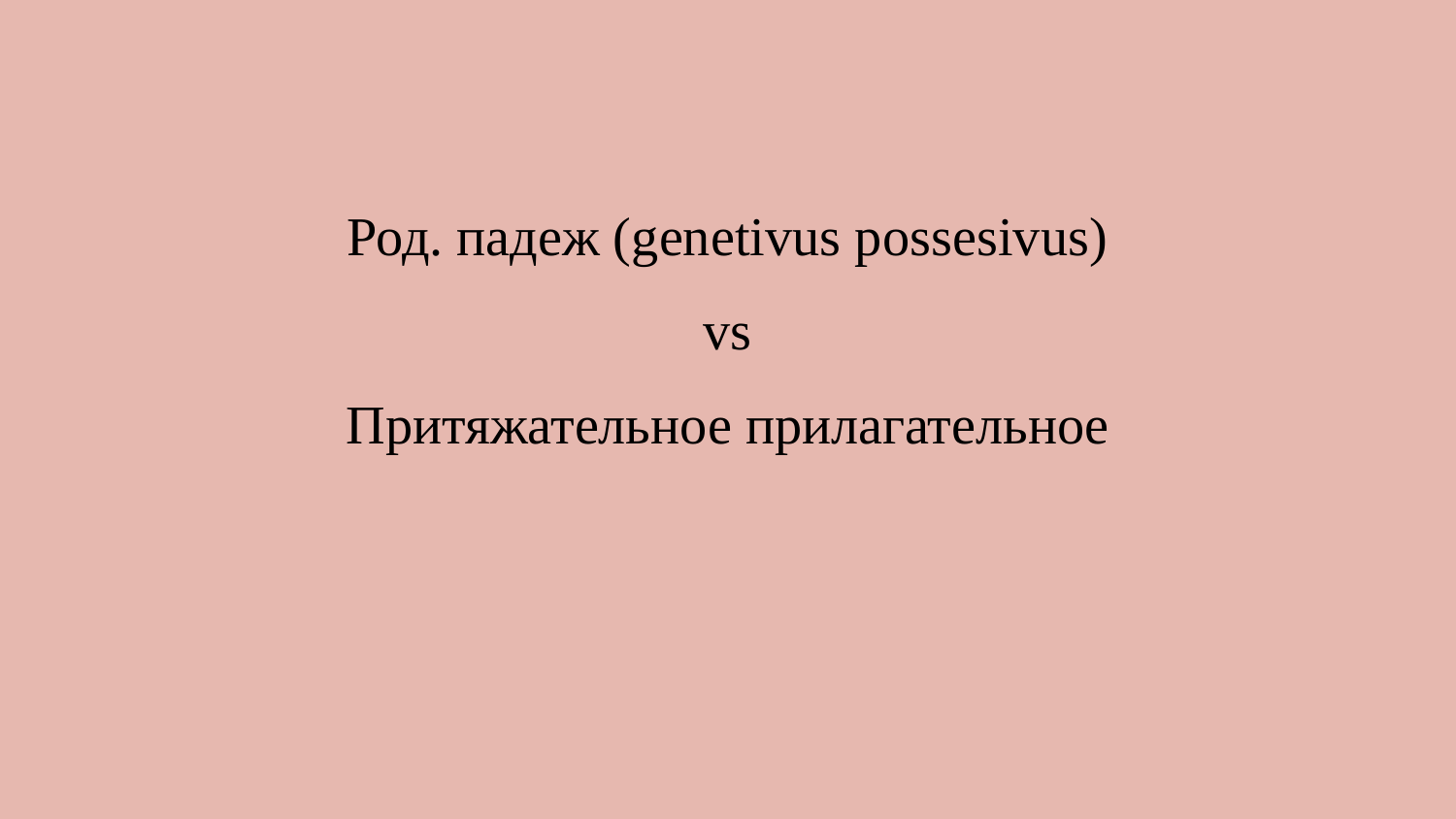

Род. падеж (genetivus possesivus)
vs
Притяжательное прилагательное